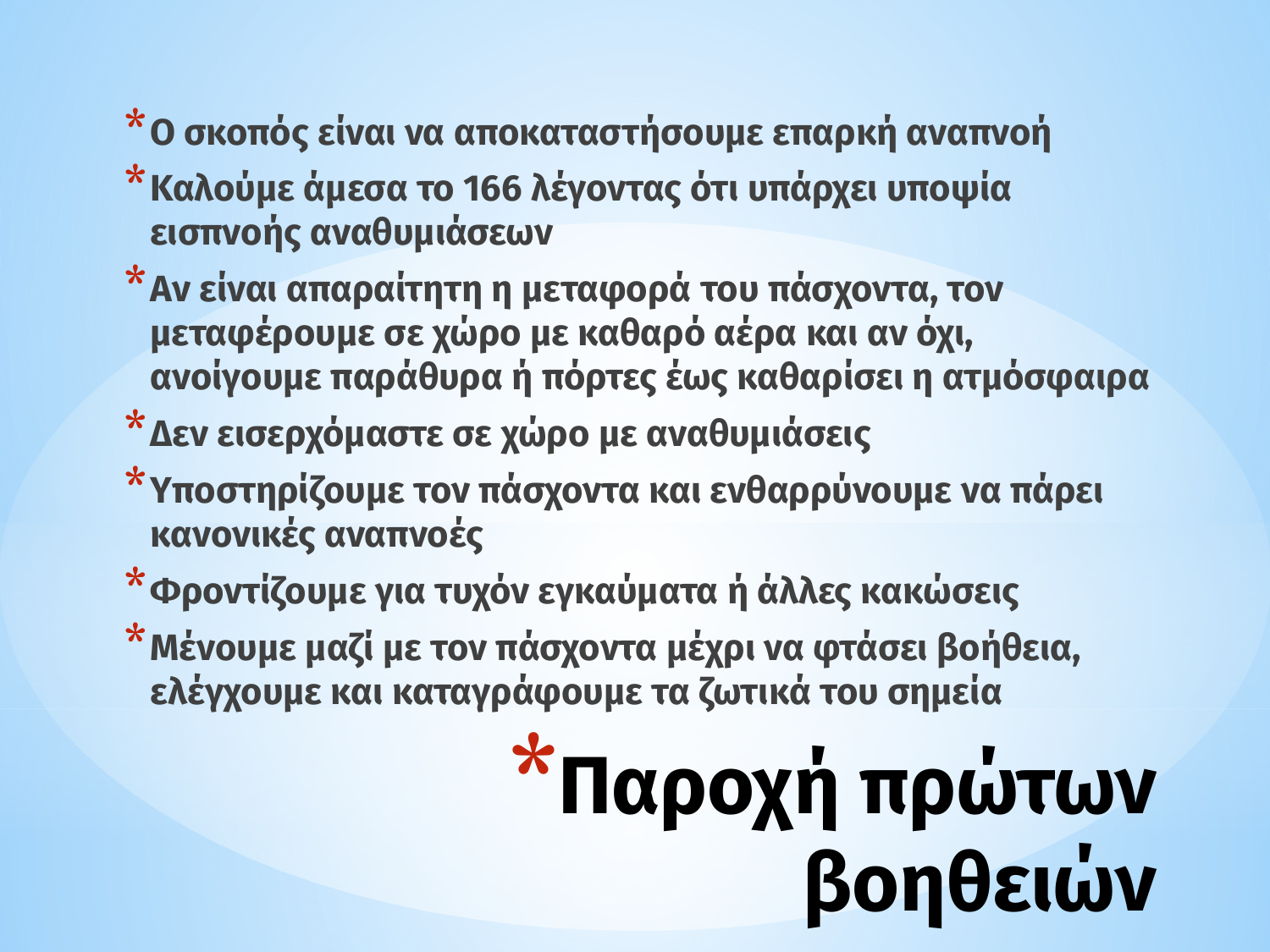

Ο σκοπός είναι να αποκαταστήσουμε επαρκή αναπνοή
Καλούμε άμεσα το 166 λέγοντας ότι υπάρχει υποψία εισπνοής αναθυμιάσεων
Αν είναι απαραίτητη η μεταφορά του πάσχοντα, τον μεταφέρουμε σε χώρο με καθαρό αέρα και αν όχι, ανοίγουμε παράθυρα ή πόρτες έως καθαρίσει η ατμόσφαιρα
Δεν εισερχόμαστε σε χώρο με αναθυμιάσεις
Υποστηρίζουμε τον πάσχοντα και ενθαρρύνουμε να πάρει κανονικές αναπνοές
Φροντίζουμε για τυχόν εγκαύματα ή άλλες κακώσεις
Μένουμε μαζί με τον πάσχοντα μέχρι να φτάσει βοήθεια, ελέγχουμε και καταγράφουμε τα ζωτικά του σημεία
# Παροχή πρώτων βοηθειών